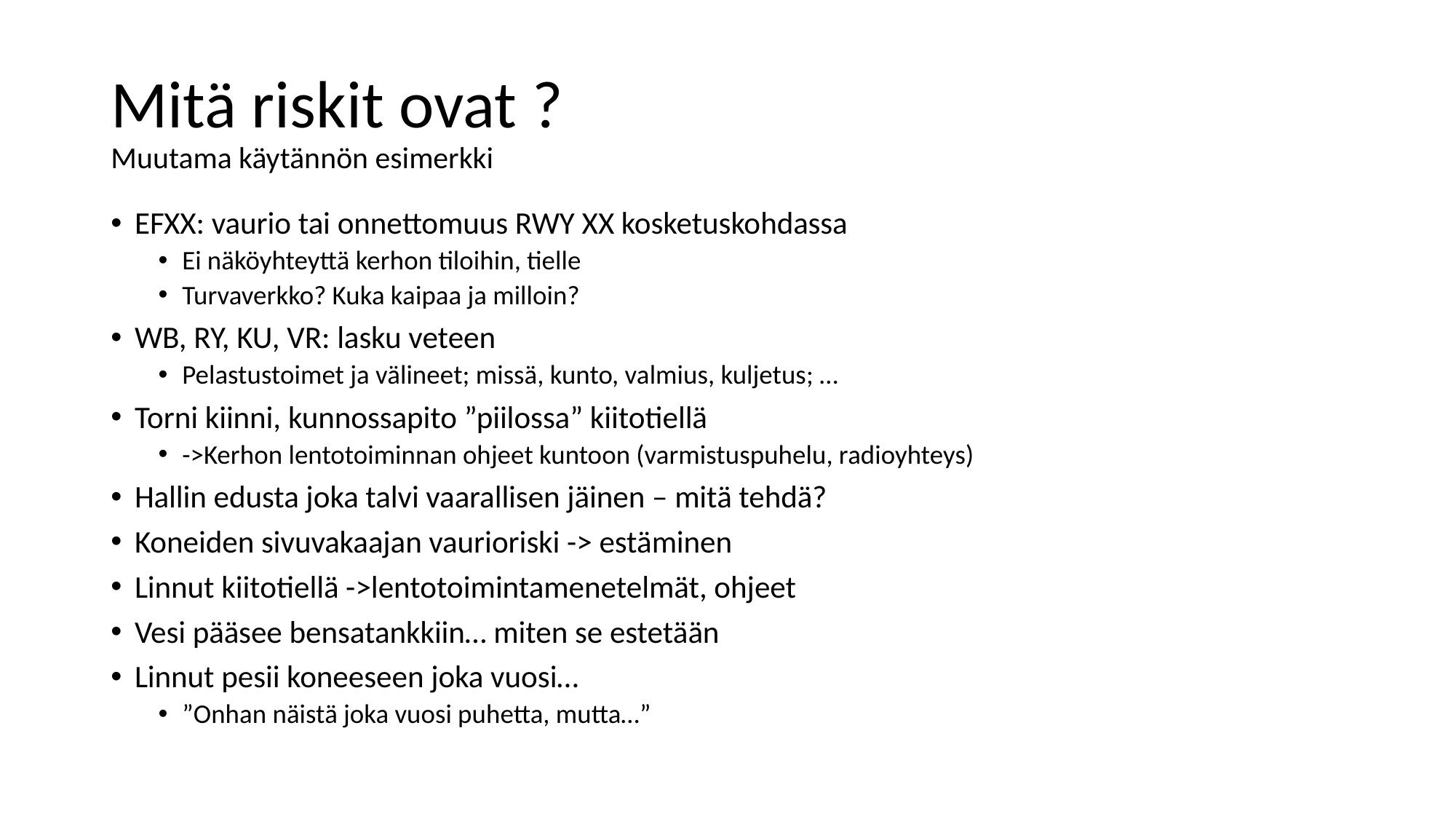

# Mitä riskit ovat ? Muutama käytännön esimerkki
EFXX: vaurio tai onnettomuus RWY XX kosketuskohdassa
Ei näköyhteyttä kerhon tiloihin, tielle
Turvaverkko? Kuka kaipaa ja milloin?
WB, RY, KU, VR: lasku veteen
Pelastustoimet ja välineet; missä, kunto, valmius, kuljetus; …
Torni kiinni, kunnossapito ”piilossa” kiitotiellä
->Kerhon lentotoiminnan ohjeet kuntoon (varmistuspuhelu, radioyhteys)
Hallin edusta joka talvi vaarallisen jäinen – mitä tehdä?
Koneiden sivuvakaajan vaurioriski -> estäminen
Linnut kiitotiellä ->lentotoimintamenetelmät, ohjeet
Vesi pääsee bensatankkiin… miten se estetään
Linnut pesii koneeseen joka vuosi…
”Onhan näistä joka vuosi puhetta, mutta…”